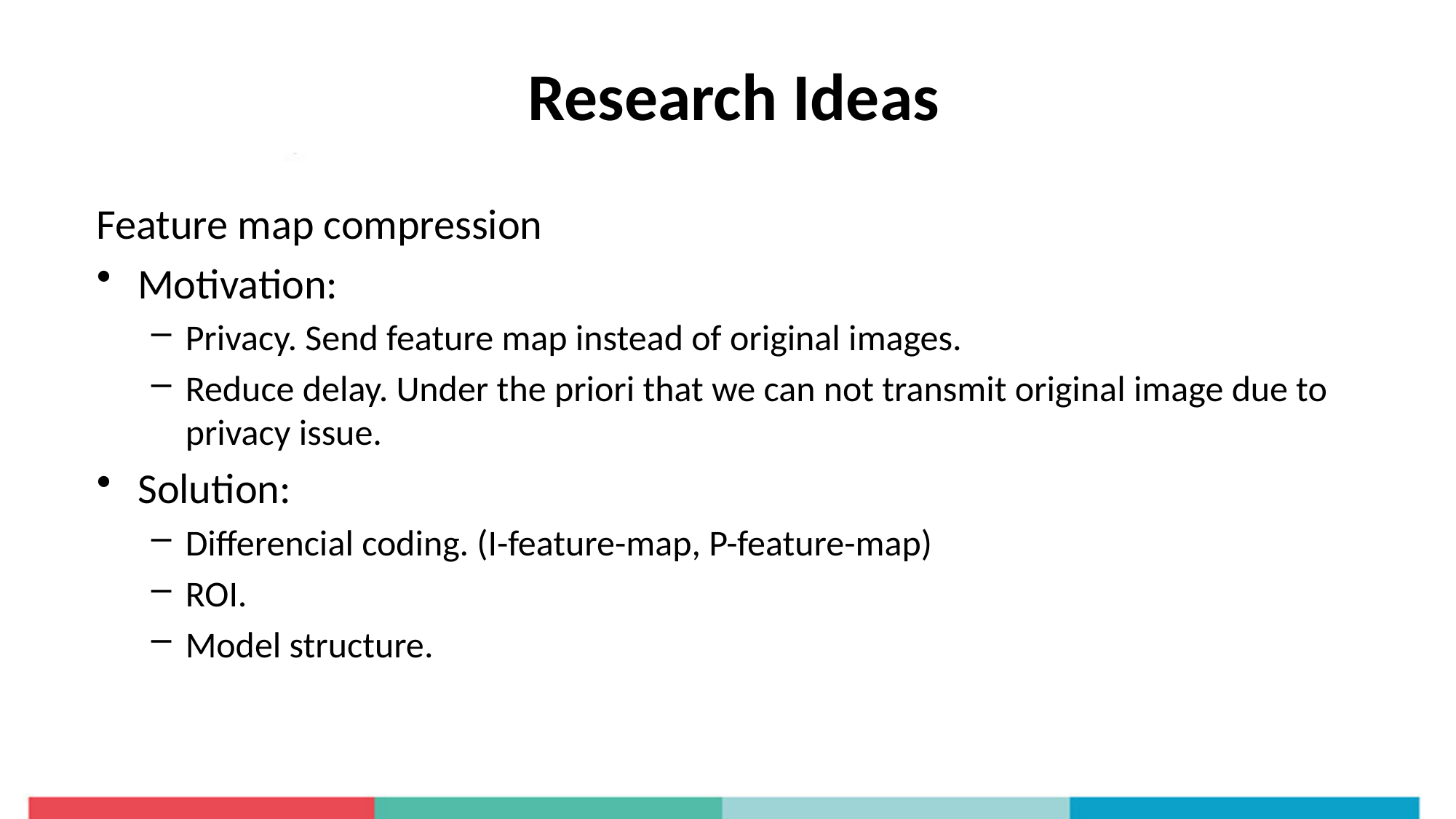

# Research Ideas
Feature map compression
Motivation:
Privacy. Send feature map instead of original images.
Reduce delay. Under the priori that we can not transmit original image due to privacy issue.
Solution:
Differencial coding. (I-feature-map, P-feature-map)
ROI.
Model structure.

23